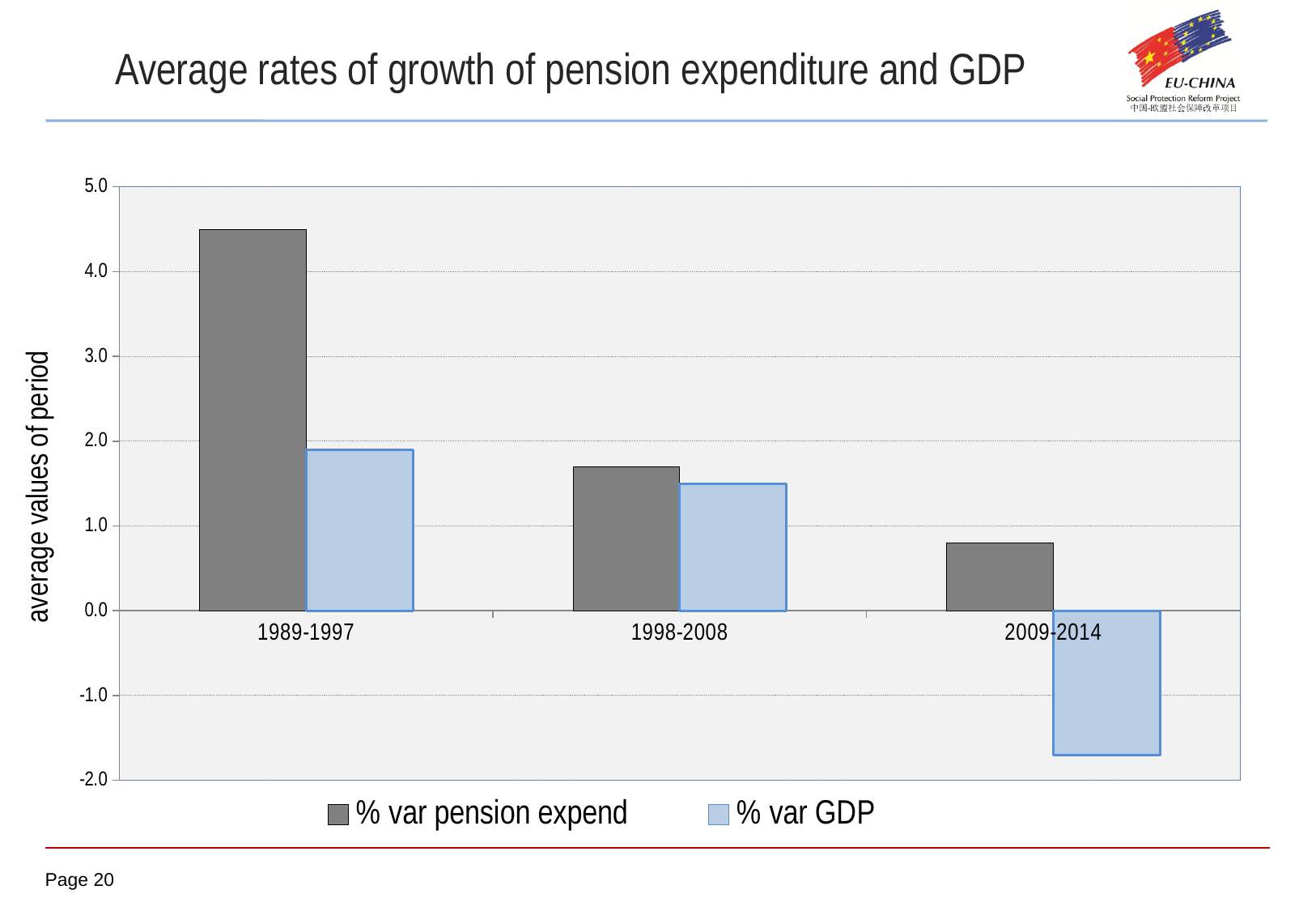

Average rates of growth of pension expenditure and GDP

### Chart

| Category | % var pension expend | % var GDP |
|---|---|---|
| 1989-1997 | 4.5 | 1.9 |
| 1998-2008 | 1.7 | 1.5 |
| 2009-2014 | 0.8 | -1.7 |